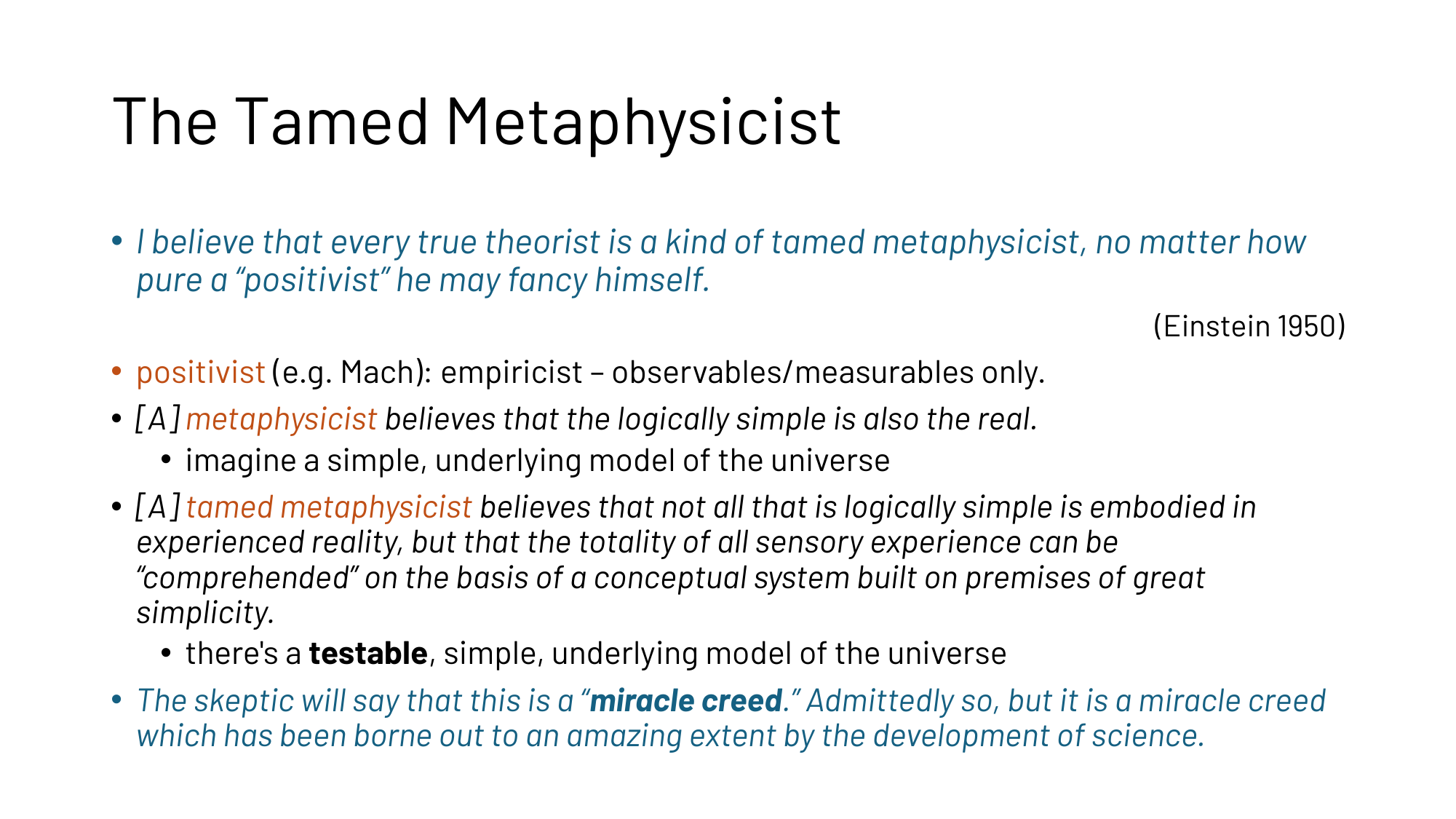

# The Tamed Metaphysicist
I believe that every true theorist is a kind of tamed metaphysicist, no matter how pure a “positivist” he may fancy himself.
(Einstein 1950)
positivist (e.g. Mach): empiricist – observables/measurables only.
[A] metaphysicist believes that the logically simple is also the real.
imagine a simple, underlying model of the universe
[A] tamed metaphysicist believes that not all that is logically simple is embodied in experienced reality, but that the totality of all sensory experience can be “comprehended” on the basis of a conceptual system built on premises of great simplicity.
there's a testable, simple, underlying model of the universe
The skeptic will say that this is a “miracle creed.” Admittedly so, but it is a miracle creed which has been borne out to an amazing extent by the development of science.